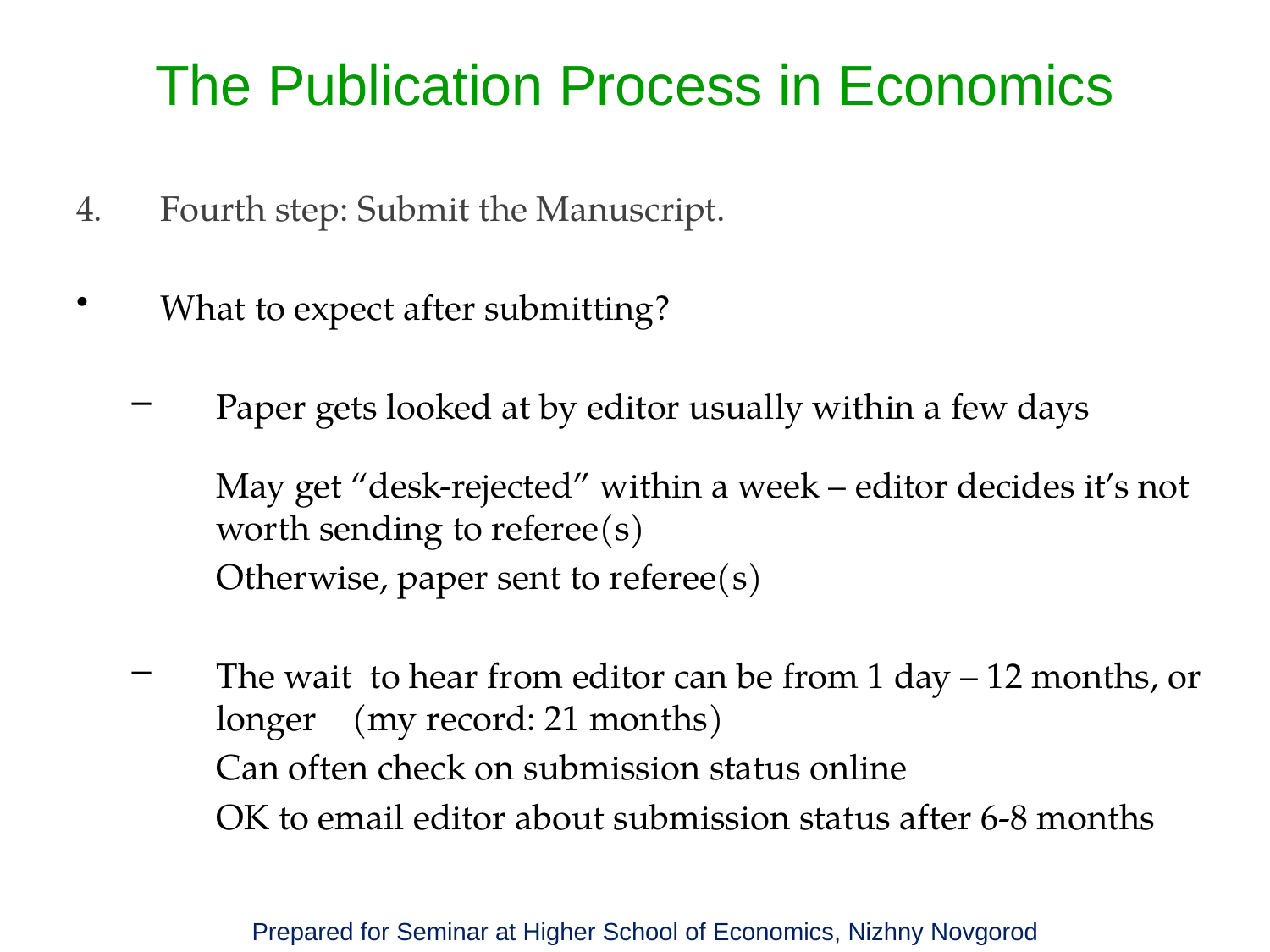

# The Publication Process in Economics
Fourth step: Submit the Manuscript.

What to expect after submitting?

Paper gets looked at by editor usually within a few days

	May get “desk-rejected” within a week – editor decides it’s not worth sending to referee(s)
	Otherwise, paper sent to referee(s)

The wait  to hear from editor can be from 1 day – 12 months, or longer    (my record: 21 months)
	Can often check on submission status online
	OK to email editor about submission status after 6-8 months
Prepared for Seminar at Higher School of Economics, Nizhny Novgorod